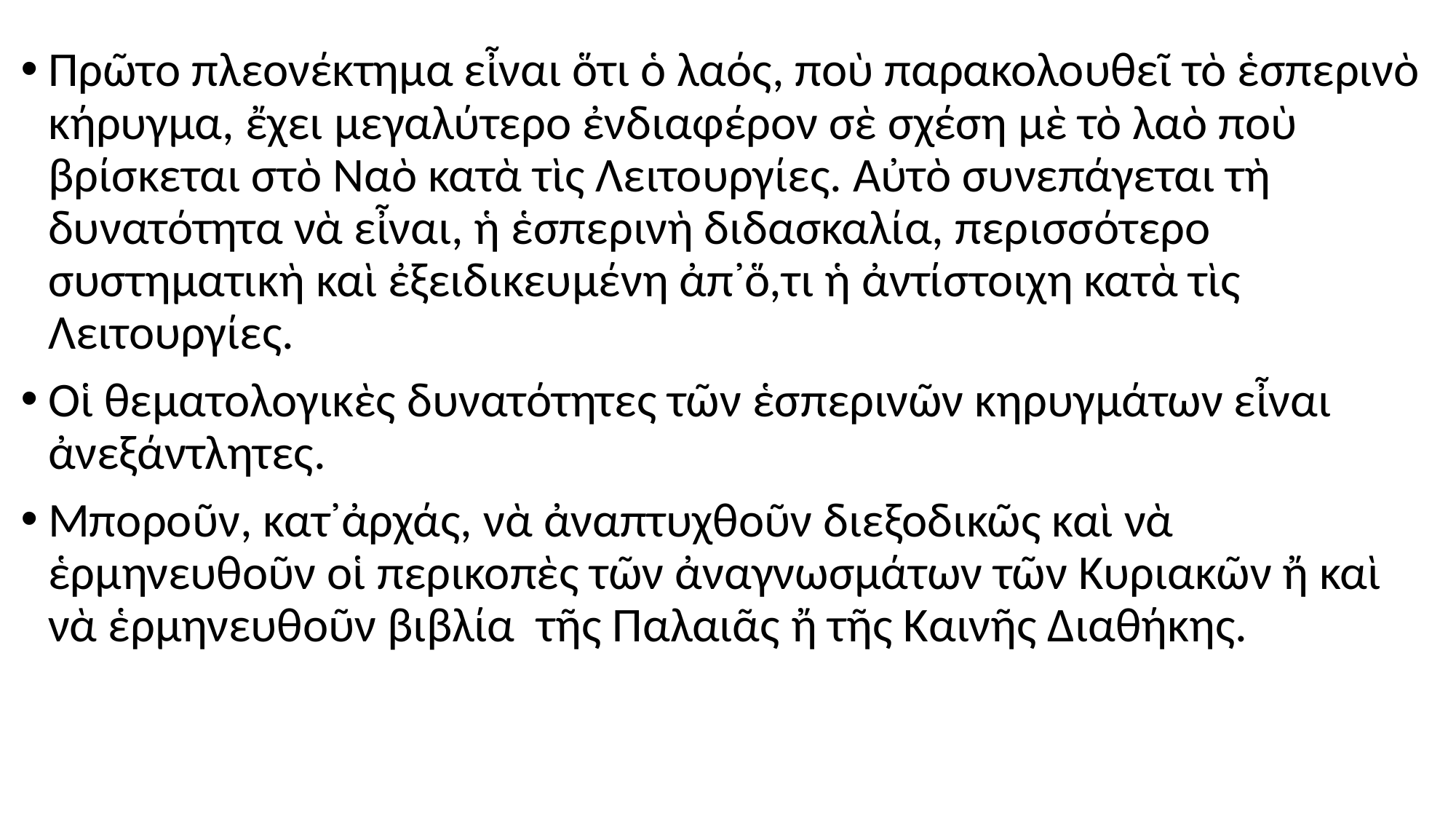

#
Πρῶτο πλεονέκτημα εἶναι ὅτι ὁ λαός, ποὺ παρακολουθεῖ τὸ ἑσπερινὸ κήρυγμα, ἔχει μεγαλύτερο ἐνδιαφέρον σὲ σχέση μὲ τὸ λαὸ ποὺ βρίσκεται στὸ Ναὸ κατὰ τὶς Λειτουργίες. Αὐτὸ συνεπάγεται τὴ δυνατότητα νὰ εἶναι, ἡ ἑσπερινὴ διδασκαλία, περισσότερο συστηματικὴ καὶ ἐξειδικευμένη ἀπ᾽ὅ,τι ἡ ἀντίστοιχη κατὰ τὶς Λειτουργίες.
Οἱ θεματολογικὲς δυνατότητες τῶν ἑσπερινῶν κηρυγμάτων εἶναι ἀνεξάντλητες.
Μποροῦν, κατ᾽ἀρχάς, νὰ ἀναπτυχθοῦν διεξοδικῶς καὶ νὰ ἑρμηνευθοῦν οἱ περικοπὲς τῶν ἀναγνωσμάτων τῶν Κυριακῶν ἤ καὶ νὰ ἑρμηνευθοῦν βιβλία  τῆς Παλαιᾶς ἤ τῆς Καινῆς Διαθήκης.